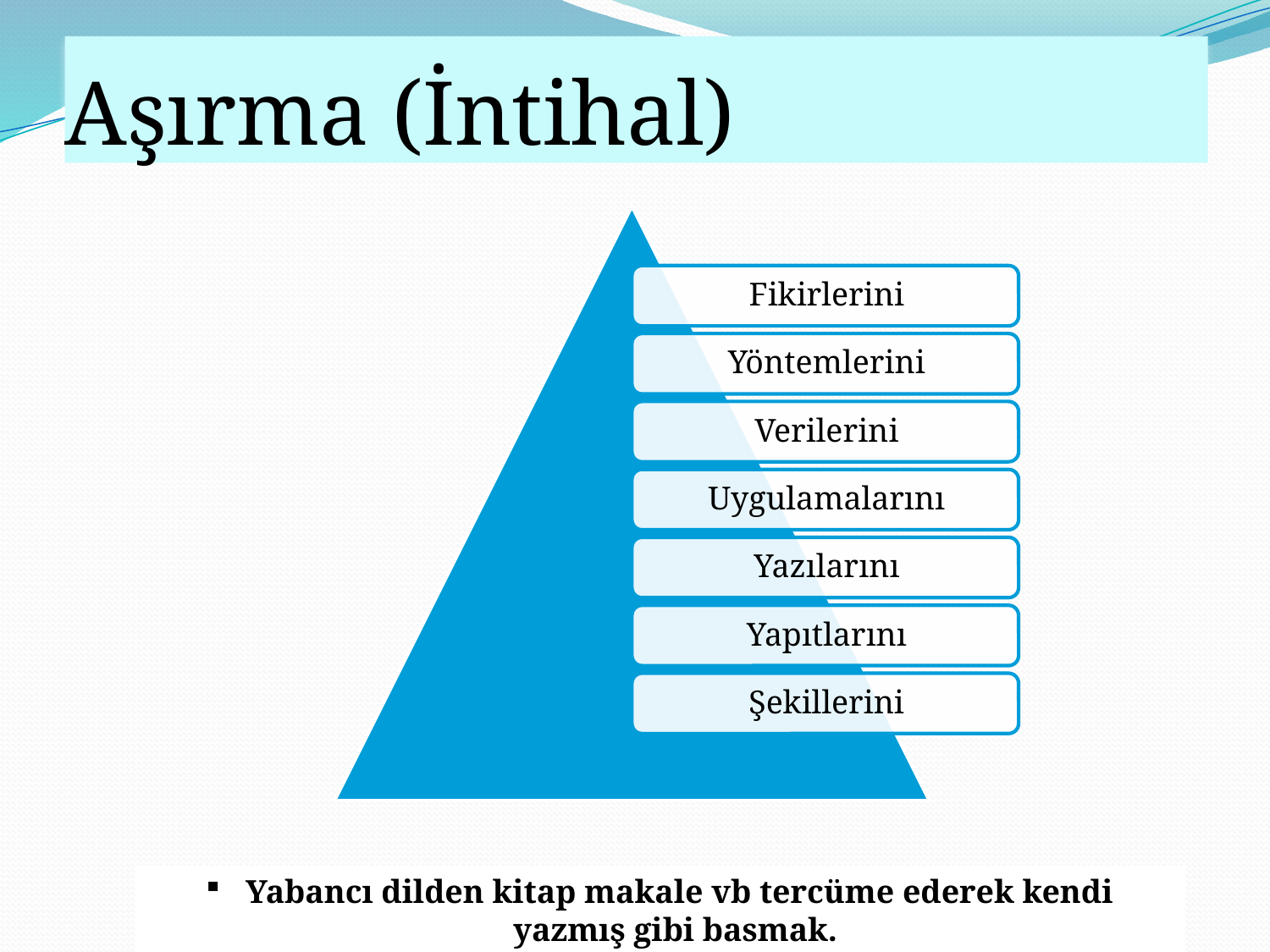

# Aşırma (İntihal)
Fikirlerini
Yöntemlerini
Verilerini
Uygulamalarını
Yazılarını
Yapıtlarını
Şekillerini
Yabancı dilden kitap makale vb tercüme ederek kendi yazmış gibi basmak.